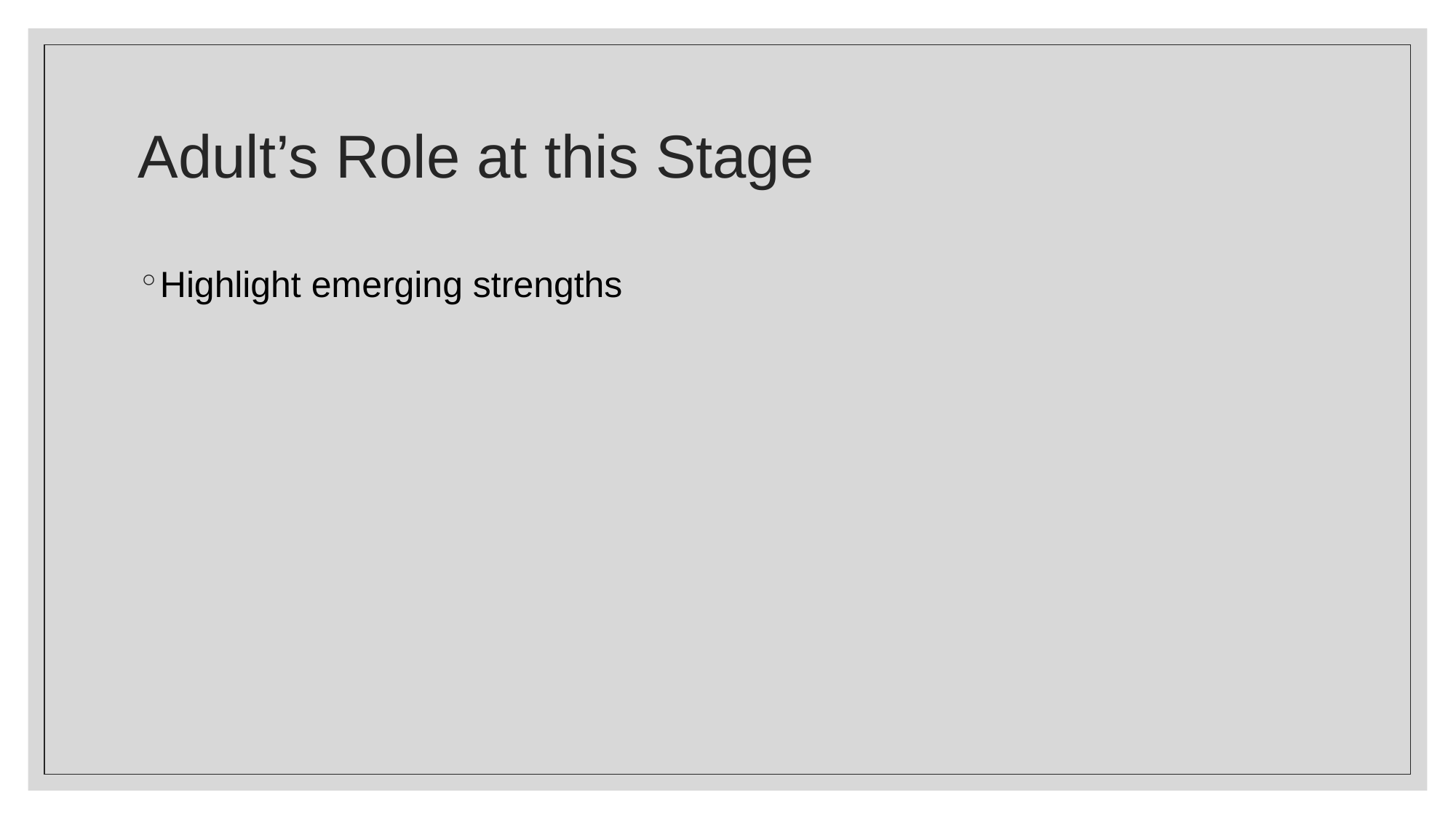

# Adult’s Role at this Stage
Highlight emerging strengths